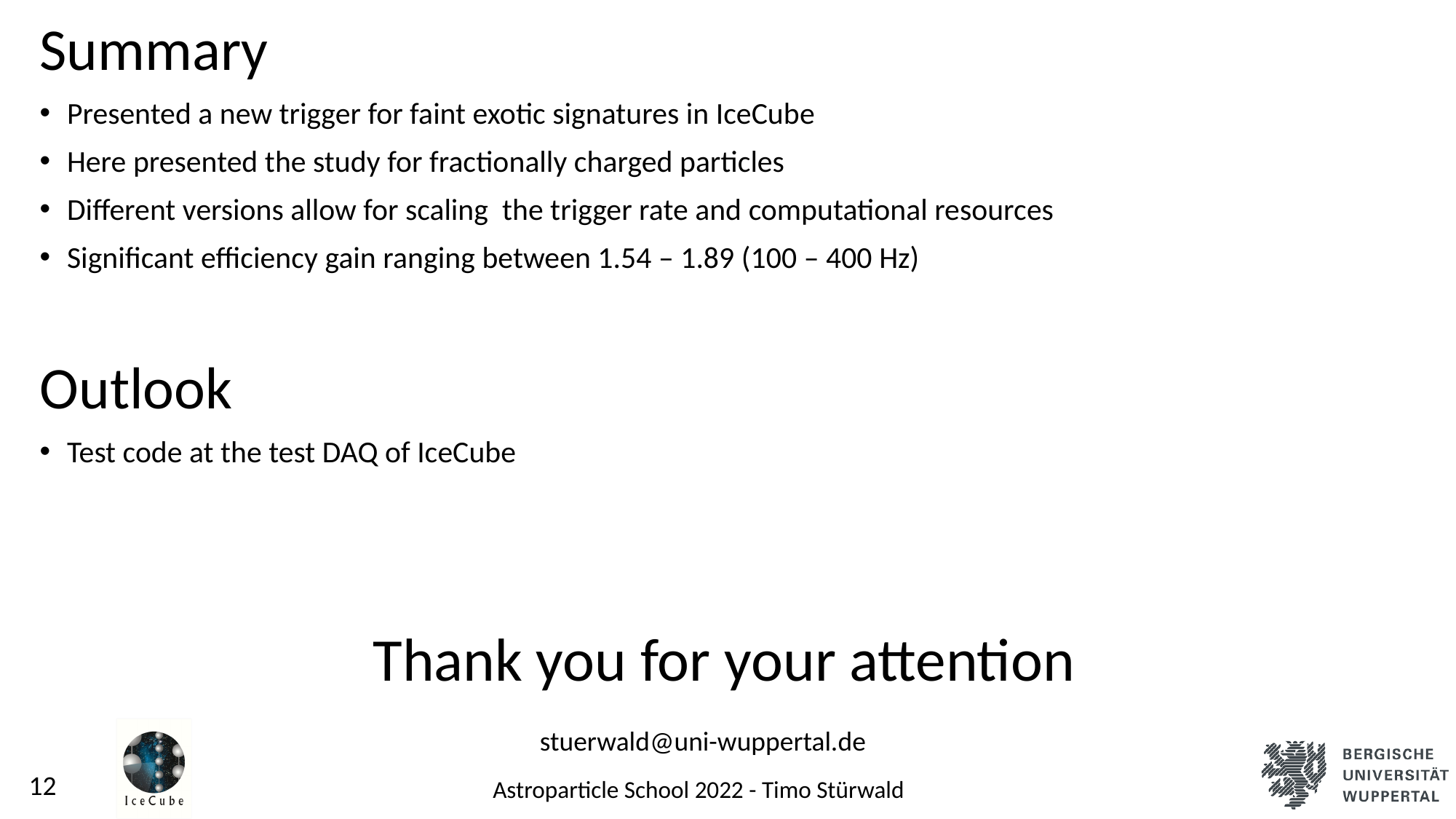

Summary
Presented a new trigger for faint exotic signatures in IceCube
Here presented the study for fractionally charged particles
Different versions allow for scaling  the trigger rate and computational resources
Significant efficiency gain ranging between 1.54 – 1.89 (100 – 400 Hz)

Outlook
Test code at the test DAQ of IceCube

	Thank you for your attention

stuerwald@uni-wuppertal.de